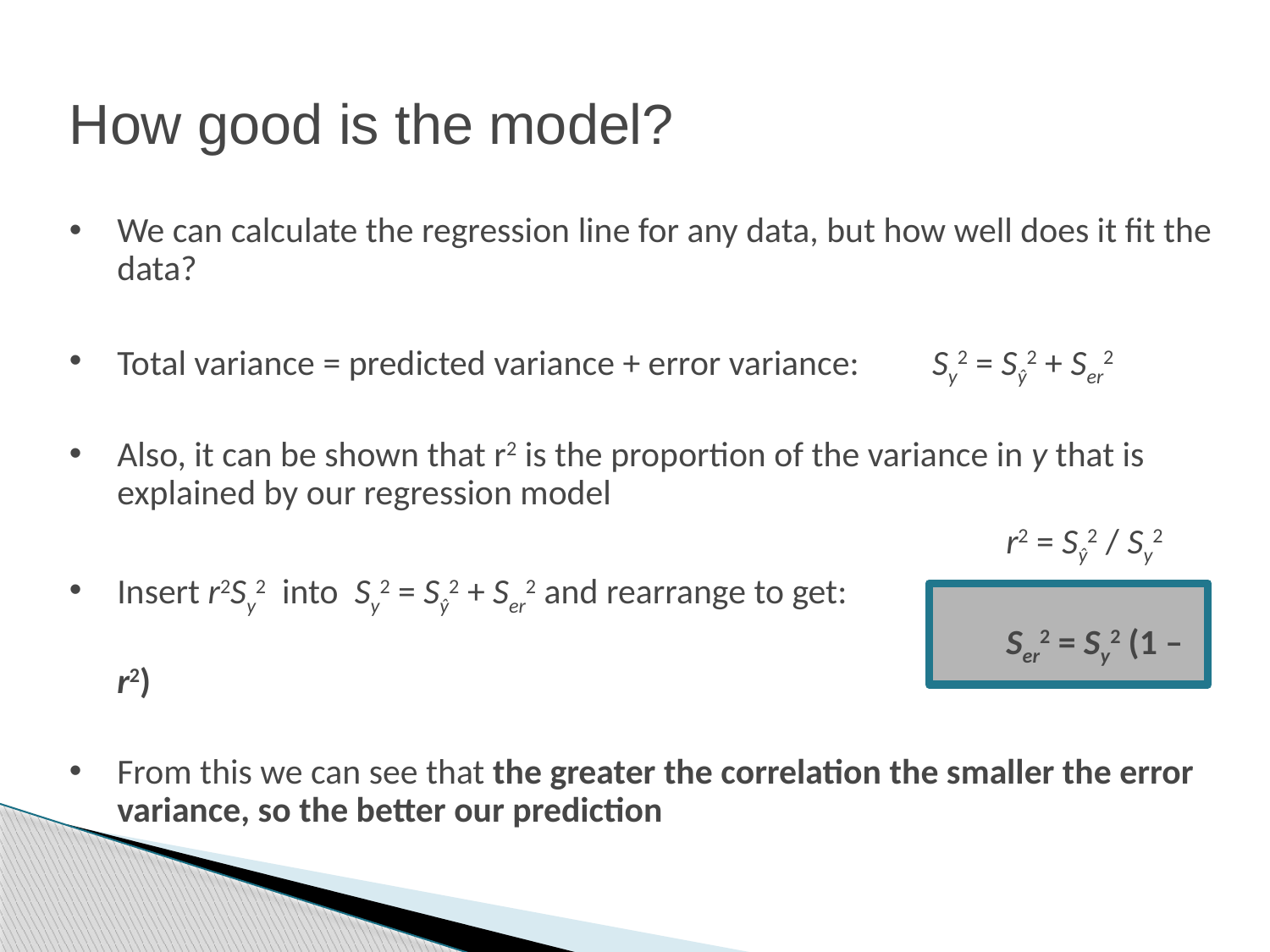

How good is the model?

We can calculate the regression line for any data, but how well does it fit the data?

Total variance = predicted variance + error variance:         Sy2 = Sŷ2 + Ser2

Also, it can be shown that r2 is the proportion of the variance in y that is explained by our regression model
								r2 = Sŷ2 / Sy2
Insert r2Sy2  into  Sy2 = Sŷ2 + Ser2 and rearrange to get:
								Ser2 = Sy2 (1 – r2)

From this we can see that the greater the correlation the smaller the error variance, so the better our prediction